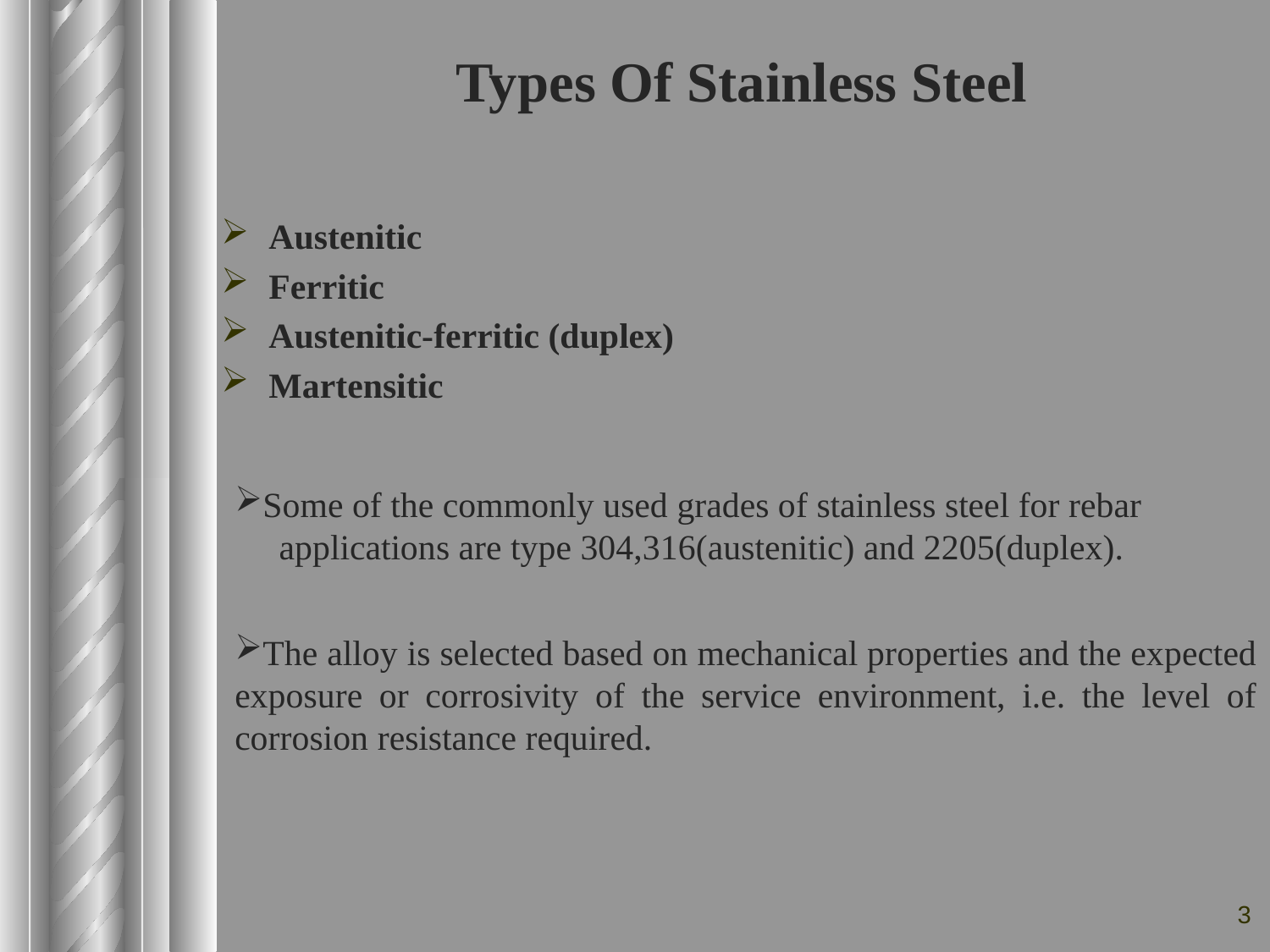

# Types Of Stainless Steel

Austenitic
Ferritic
Austenitic-ferritic (duplex)
Martensitic

Some of the commonly used grades of stainless steel for rebar           applications are type 304,316(austenitic) and 2205(duplex).
The alloy is selected based on mechanical properties and the expected exposure or corrosivity of the service environment, i.e. the level of corrosion resistance required.
3